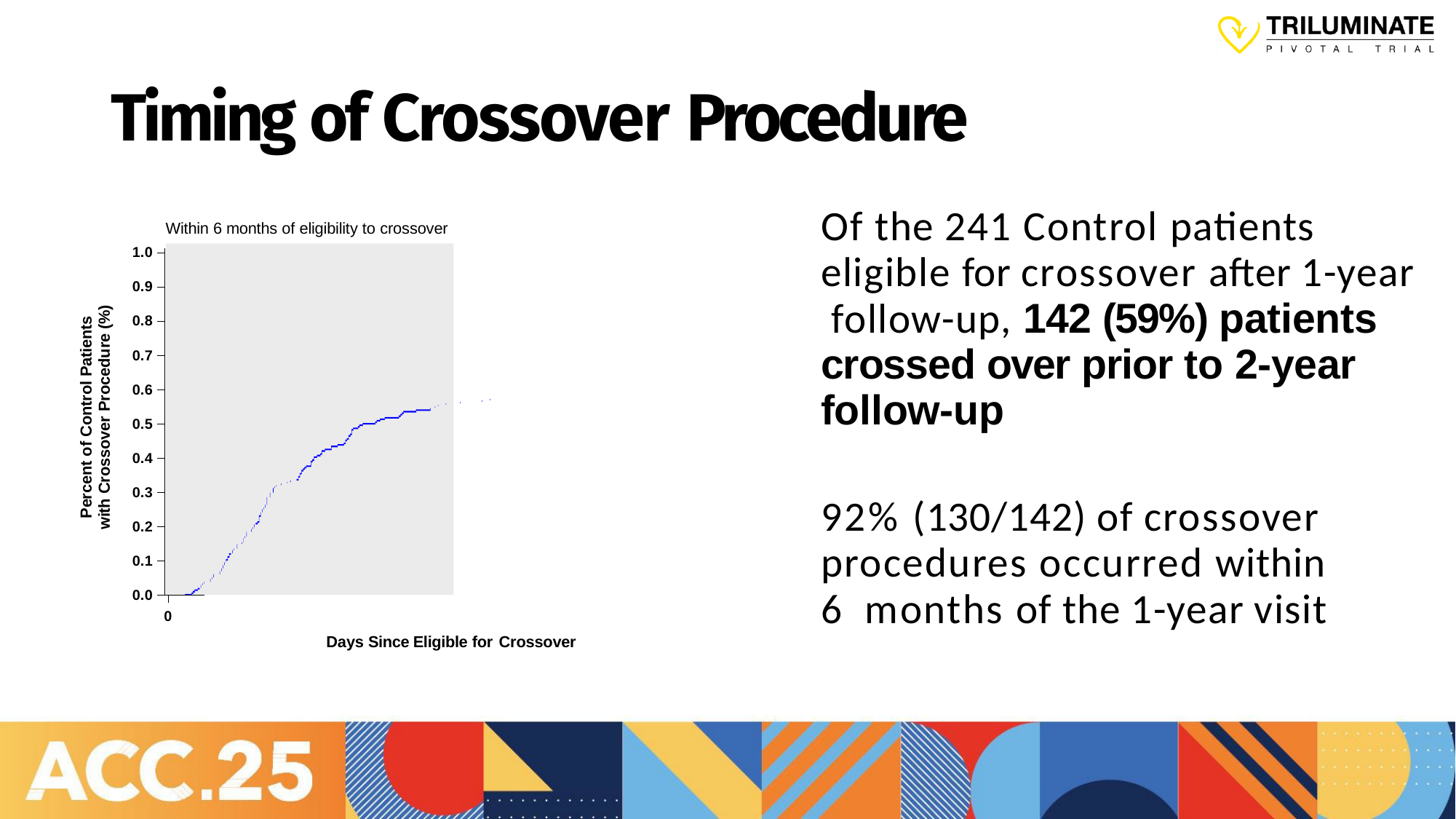

# Timing of Crossover Procedure
Of the 241 Control patients  eligible for crossover after 1-year  follow-up, 142 (59%) patients  crossed over prior to 2-year  follow-up
Within 6 months of eligibility to crossover

1.0

0.9

Percent of Control Patients  with Crossover Procedure (%)
0.8

0.7

0.6
r
e
v
o
s
s
o
r
C

0.5

0.4

0.3
92% (130/142) of crossover  procedures occurred within 6  months of the 1-year visit

0.2

0.1

0.0

0
Days Since Eligible for Crossover